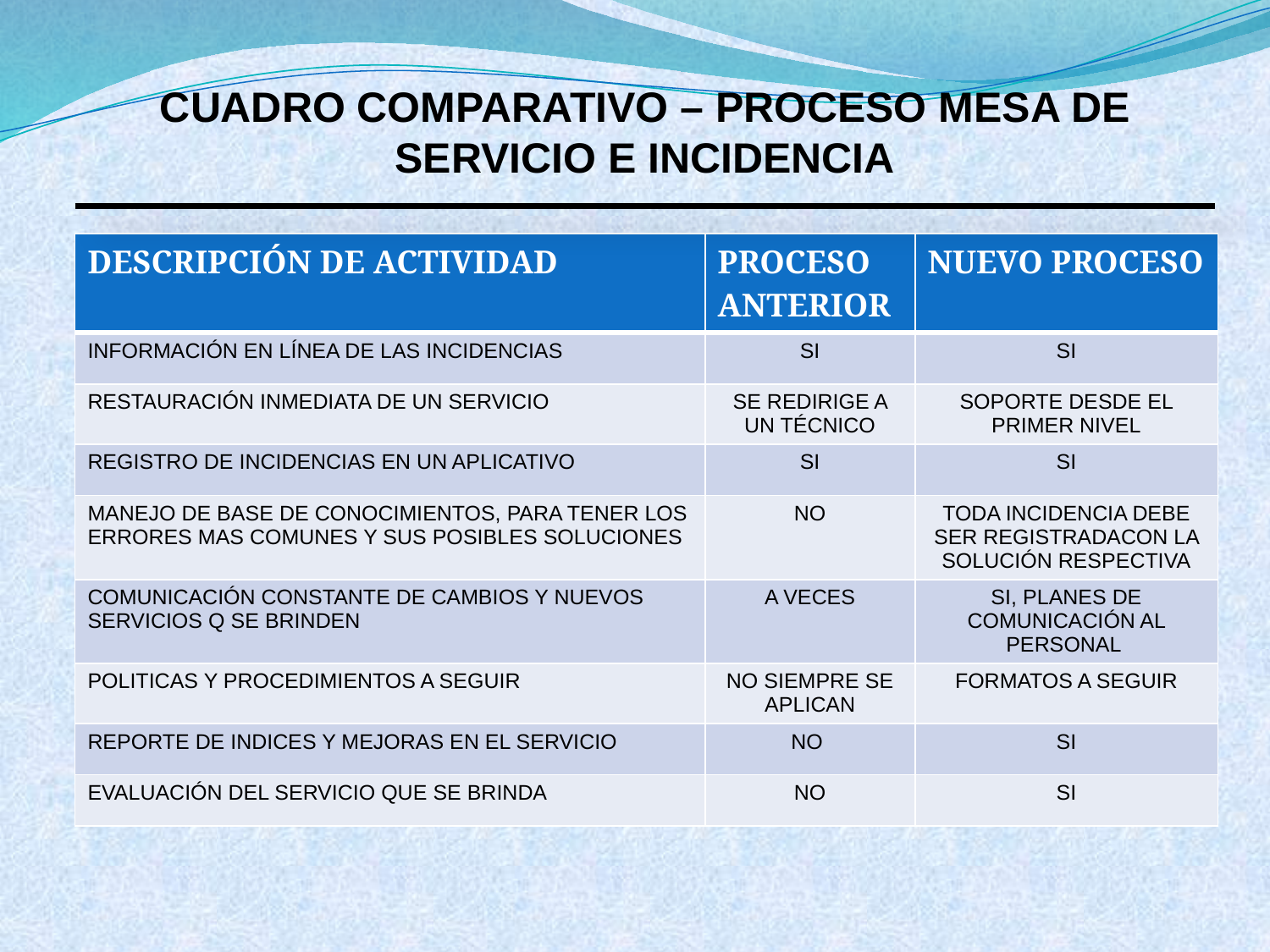

CUADRO COMPARATIVO – PROCESO MESA DE SERVICIO E INCIDENCIA
| DESCRIPCIÓN DE ACTIVIDAD | PROCESO ANTERIOR | NUEVO PROCESO |
| --- | --- | --- |
| INFORMACIÓN EN LÍNEA DE LAS INCIDENCIAS | SI | SI |
| RESTAURACIÓN INMEDIATA DE UN SERVICIO | SE REDIRIGE A UN TÉCNICO | SOPORTE DESDE EL PRIMER NIVEL |
| REGISTRO DE INCIDENCIAS EN UN APLICATIVO | SI | SI |
| MANEJO DE BASE DE CONOCIMIENTOS, PARA TENER LOS ERRORES MAS COMUNES Y SUS POSIBLES SOLUCIONES | NO | TODA INCIDENCIA DEBE SER REGISTRADACON LA SOLUCIÓN RESPECTIVA |
| COMUNICACIÓN CONSTANTE DE CAMBIOS Y NUEVOS SERVICIOS Q SE BRINDEN | A VECES | SI, PLANES DE COMUNICACIÓN AL PERSONAL |
| POLITICAS Y PROCEDIMIENTOS A SEGUIR | NO SIEMPRE SE APLICAN | FORMATOS A SEGUIR |
| REPORTE DE INDICES Y MEJORAS EN EL SERVICIO | NO | SI |
| EVALUACIÓN DEL SERVICIO QUE SE BRINDA | NO | SI |